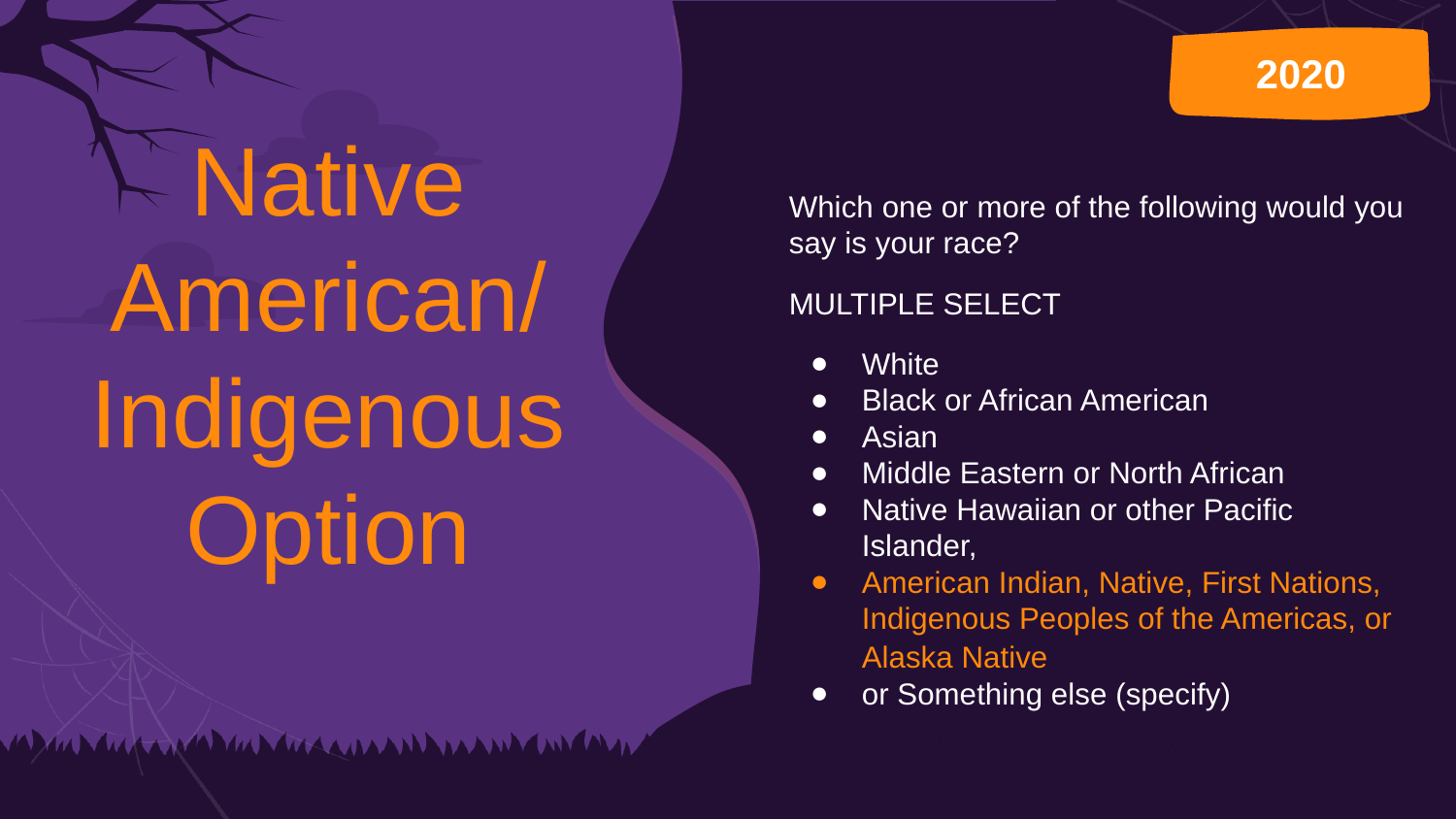

2020
Which one or more of the following would you say is your race?
MULTIPLE SELECT
White
Black or African American
Asian
Middle Eastern or North African
Native Hawaiian or other Pacific Islander,
American Indian, Native, First Nations, Indigenous Peoples of the Americas, or Alaska Native
or Something else (specify)

# Native American/
Indigenous Option